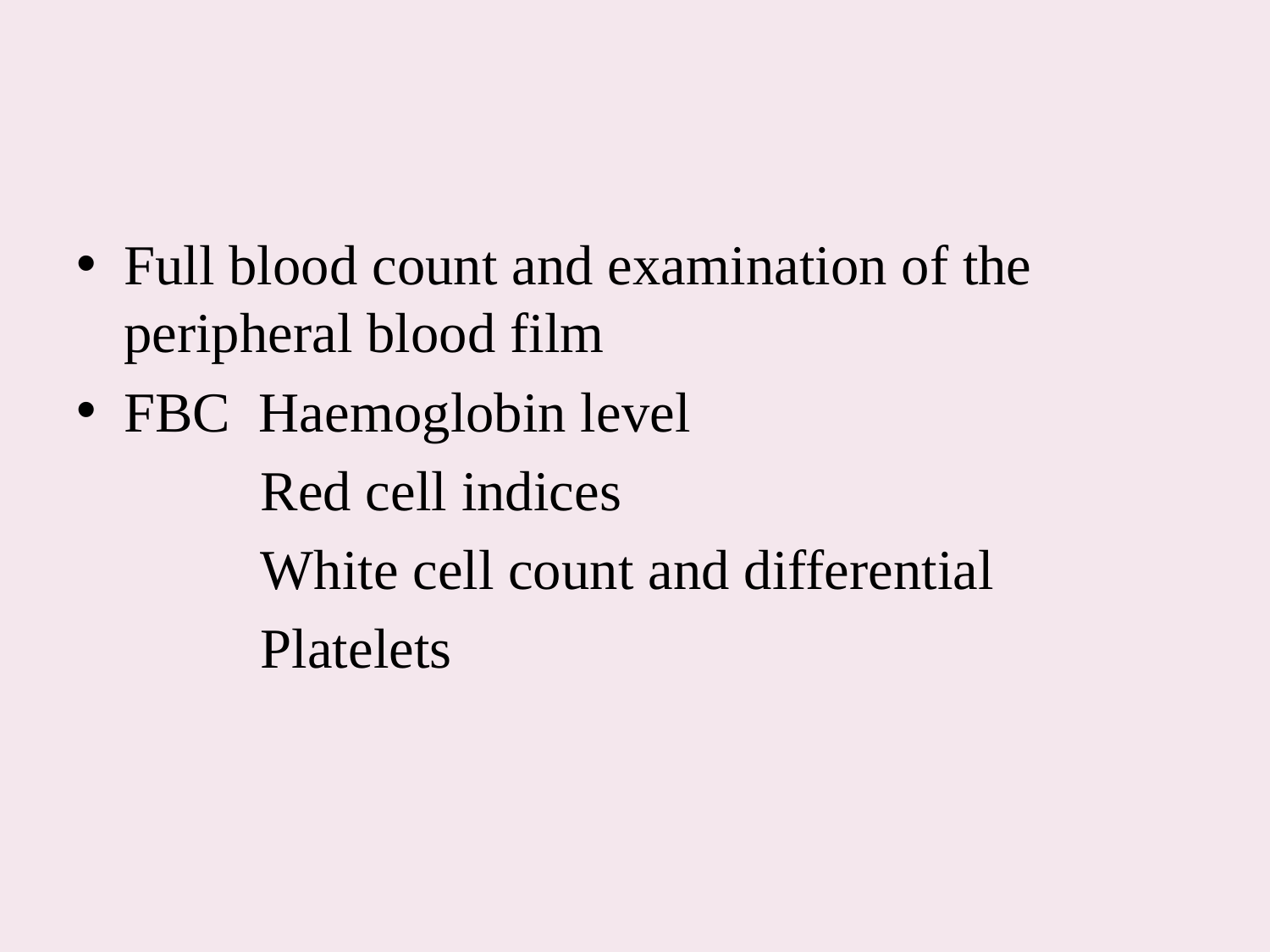

#
Full blood count and examination of the peripheral blood film
FBC  Haemoglobin level
             Red cell indices
             White cell count and differential
             Platelets